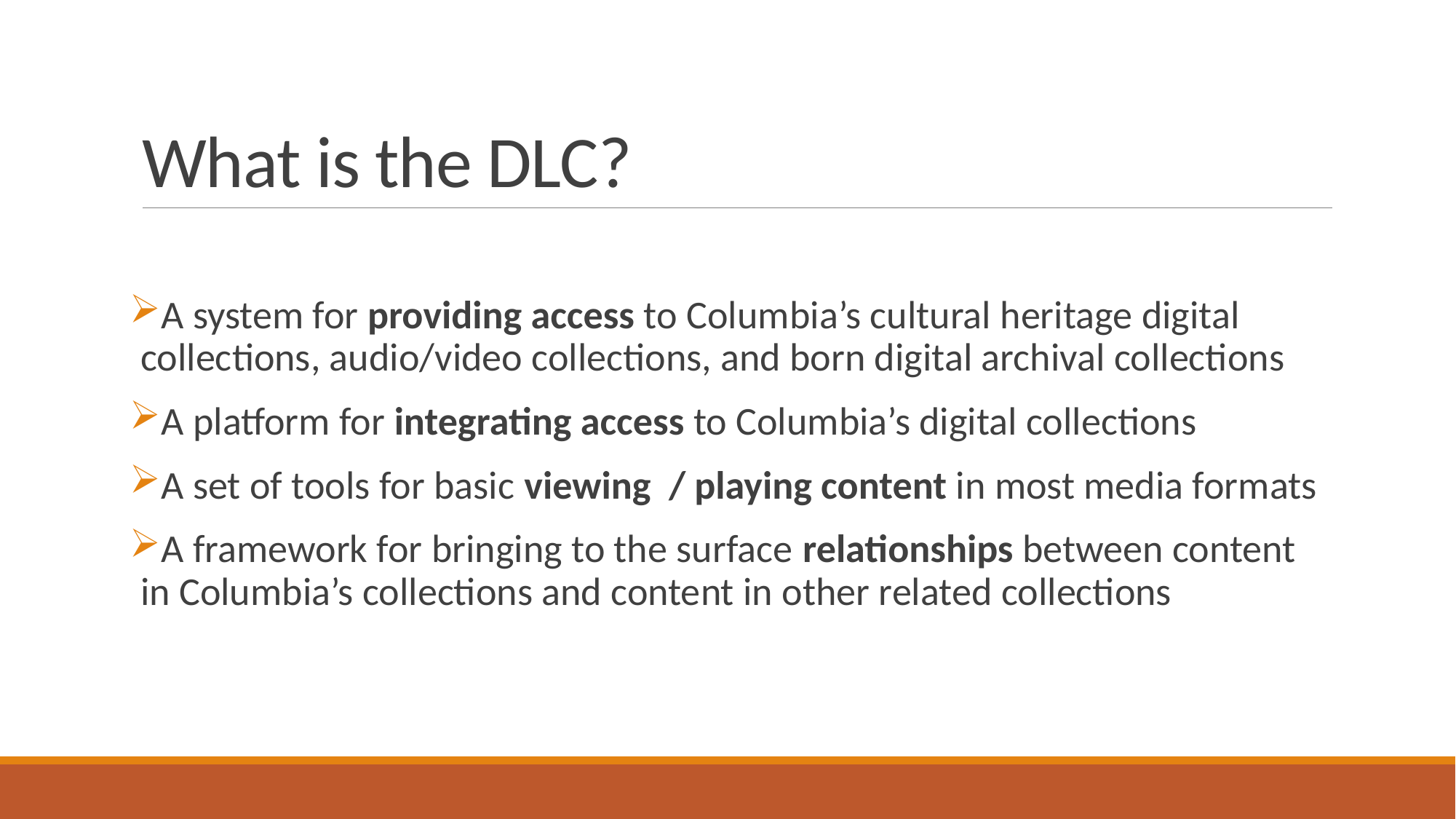

# What is the DLC?

A system for providing access to Columbia’s cultural heritage digital   collections, audio/video collections, and born digital archival collections
A platform for integrating access to Columbia’s digital collections
A set of tools for basic viewing  / playing content in most media formats
A framework for bringing to the surface relationships between content in Columbia’s collections and content in other related collections